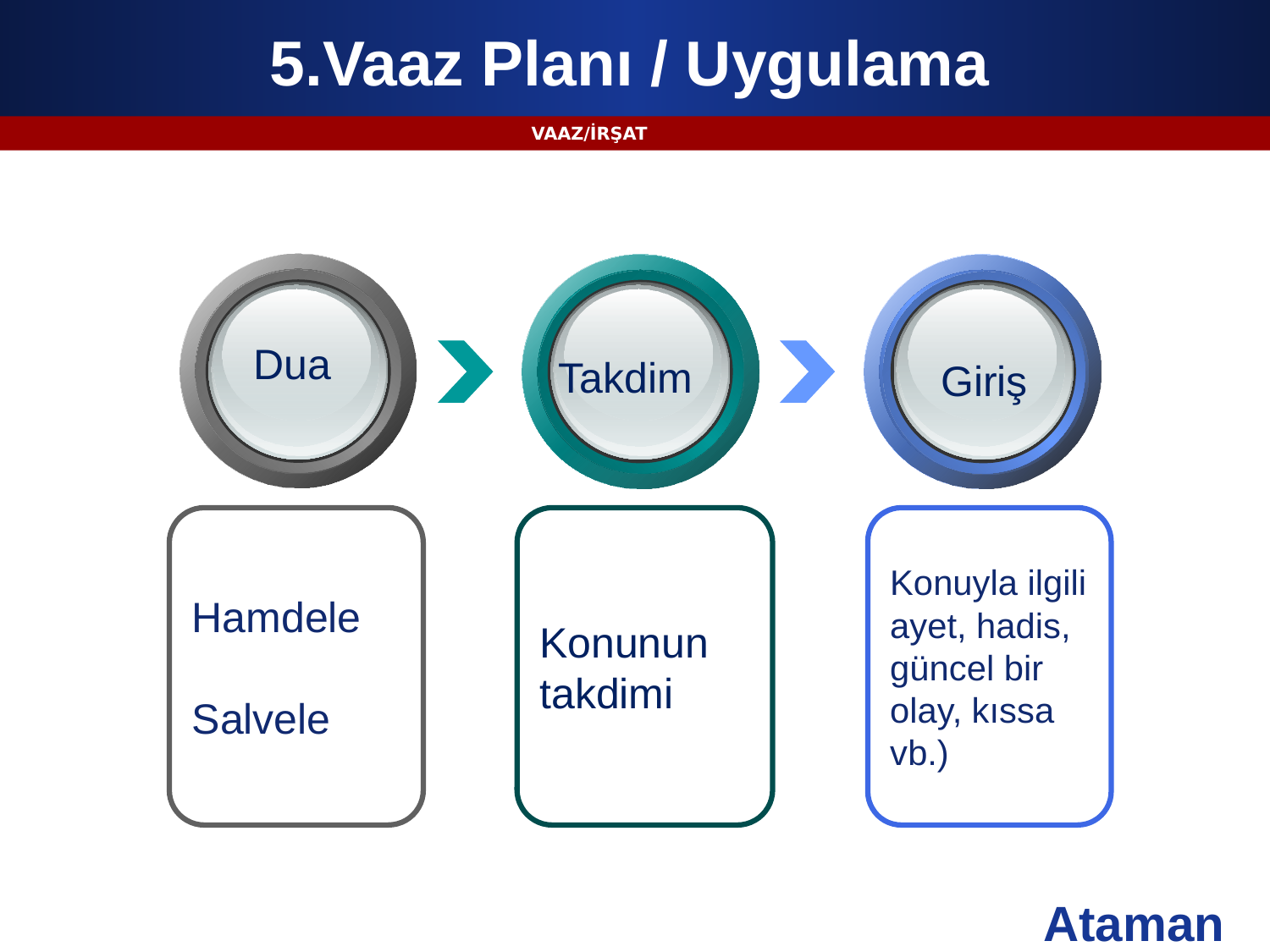

# 5.Vaaz Planı / Uygulama
VAAZ/İRŞAT

Dua

 Takdim
Giriş
Hamdele

Salvele
Konunun
takdimi
Konuyla ilgili ayet, hadis, güncel bir olay, kıssa vb.)
Ataman